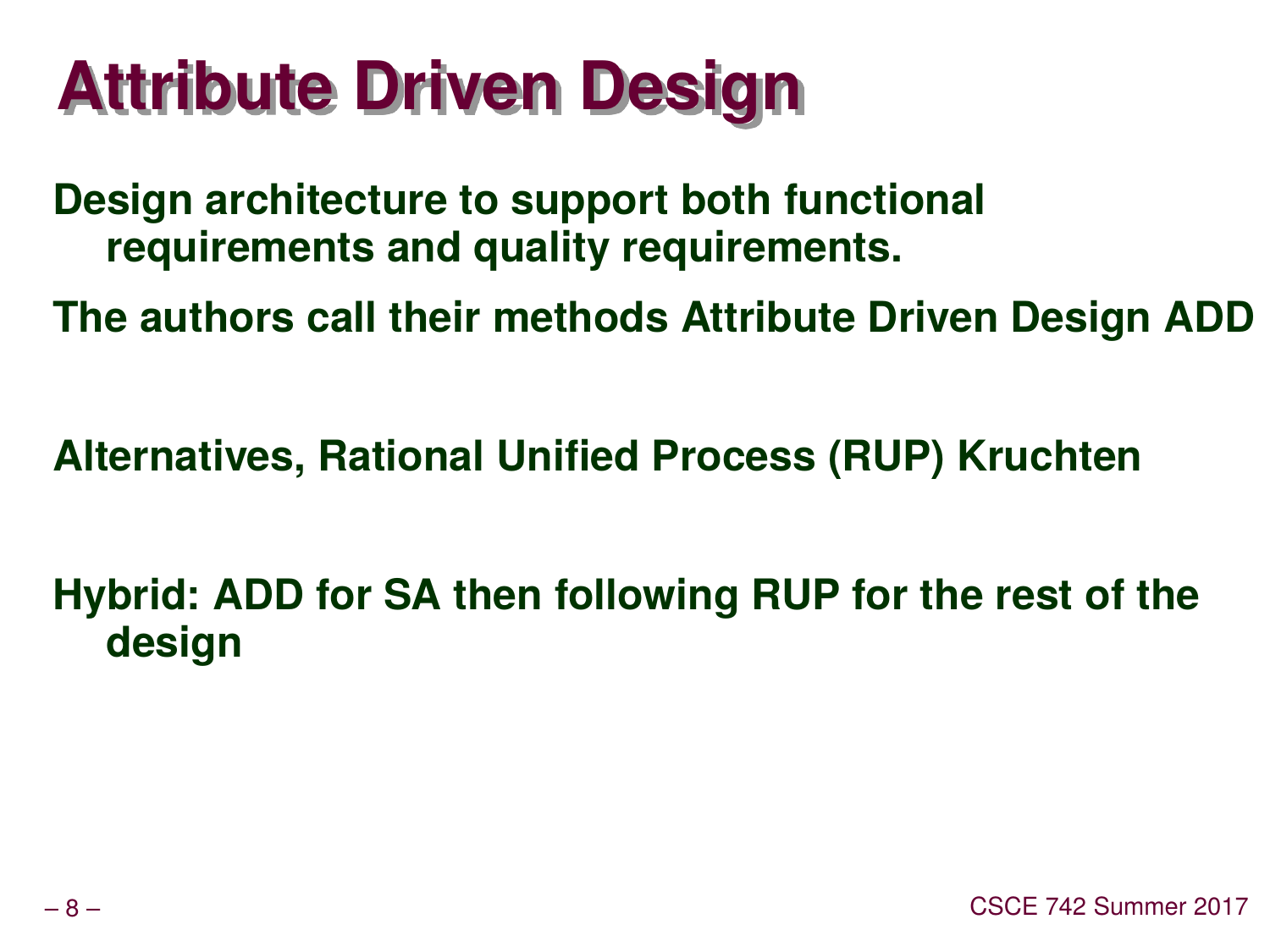

# Attribute Driven Design
Design architecture to support both functional requirements and quality requirements.
The authors call their methods Attribute Driven Design ADD

Alternatives, Rational Unified Process (RUP) Kruchten

Hybrid: ADD for SA then following RUP for the rest of the design